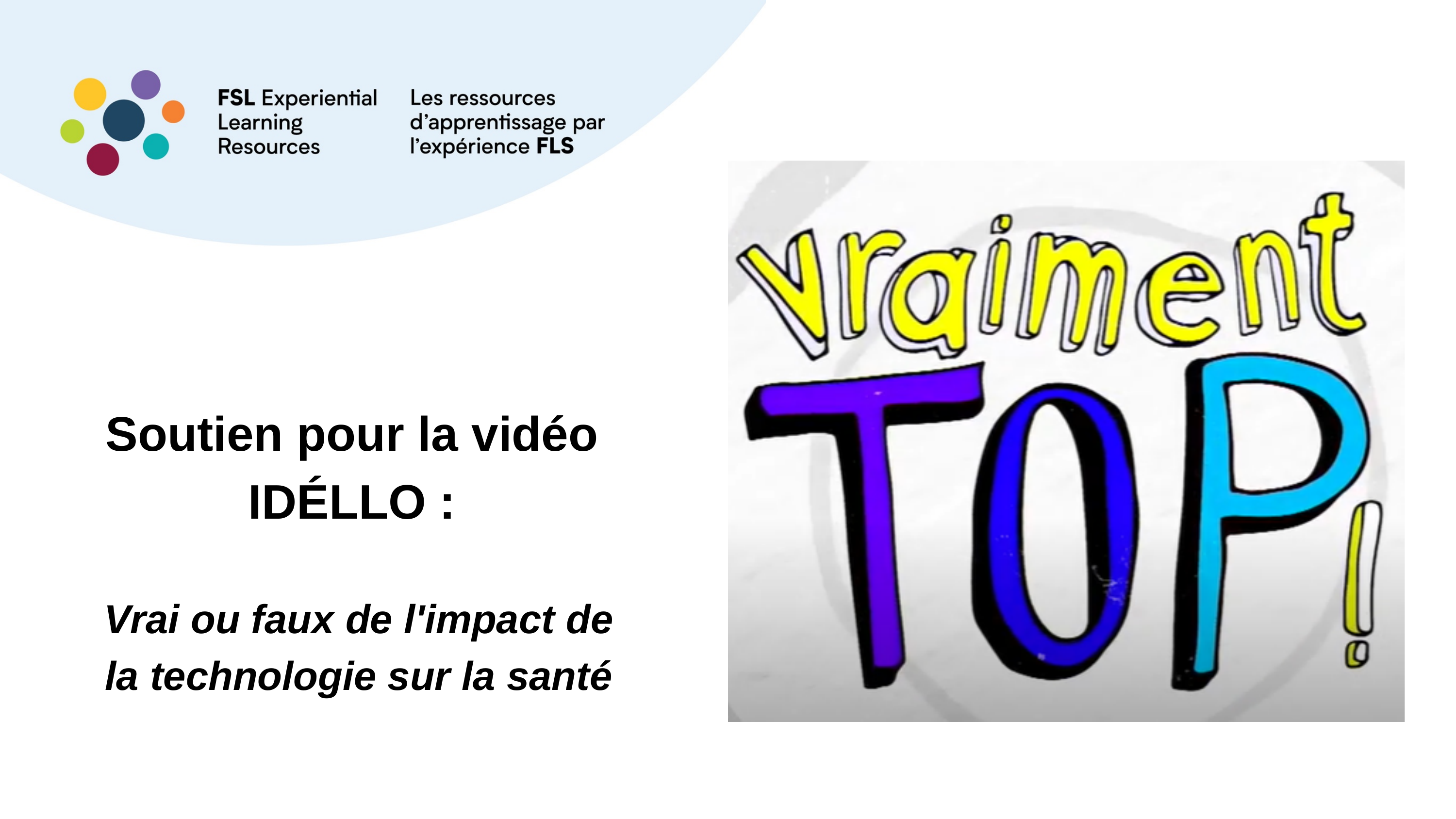

Soutien pour la vidéo
IDÉLLO :

Vrai ou faux de l'impact de la technologie sur la santé